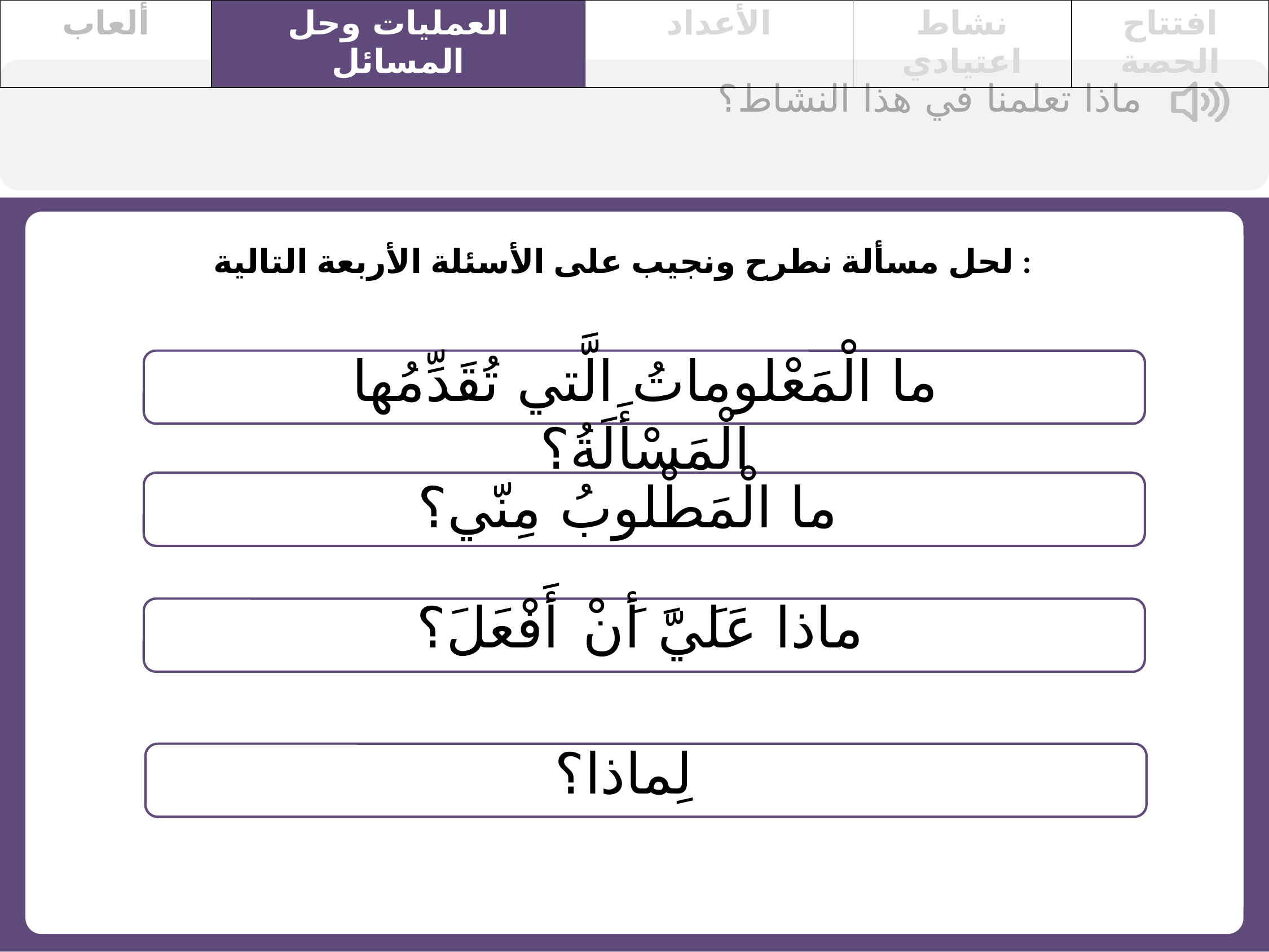

| ألعاب | العمليات وحل المسائل | الأعداد | نشاط اعتيادي | افتتاح الحصة |
| --- | --- | --- | --- | --- |

ماذا تعلمنا في هذا النشاط؟

لحل مسألة نطرح ونجيب على الأسئلة الأربعة التالية :
ما الْمَعْلوماتُ الَّتي تُقَدِّمُها الْمَسْأَلَةُ؟

ما الْمَطْلوبُ مِنّي؟

ماذا عَلَيَّ أَنْ أَفْعَلَ؟
لِماذا؟